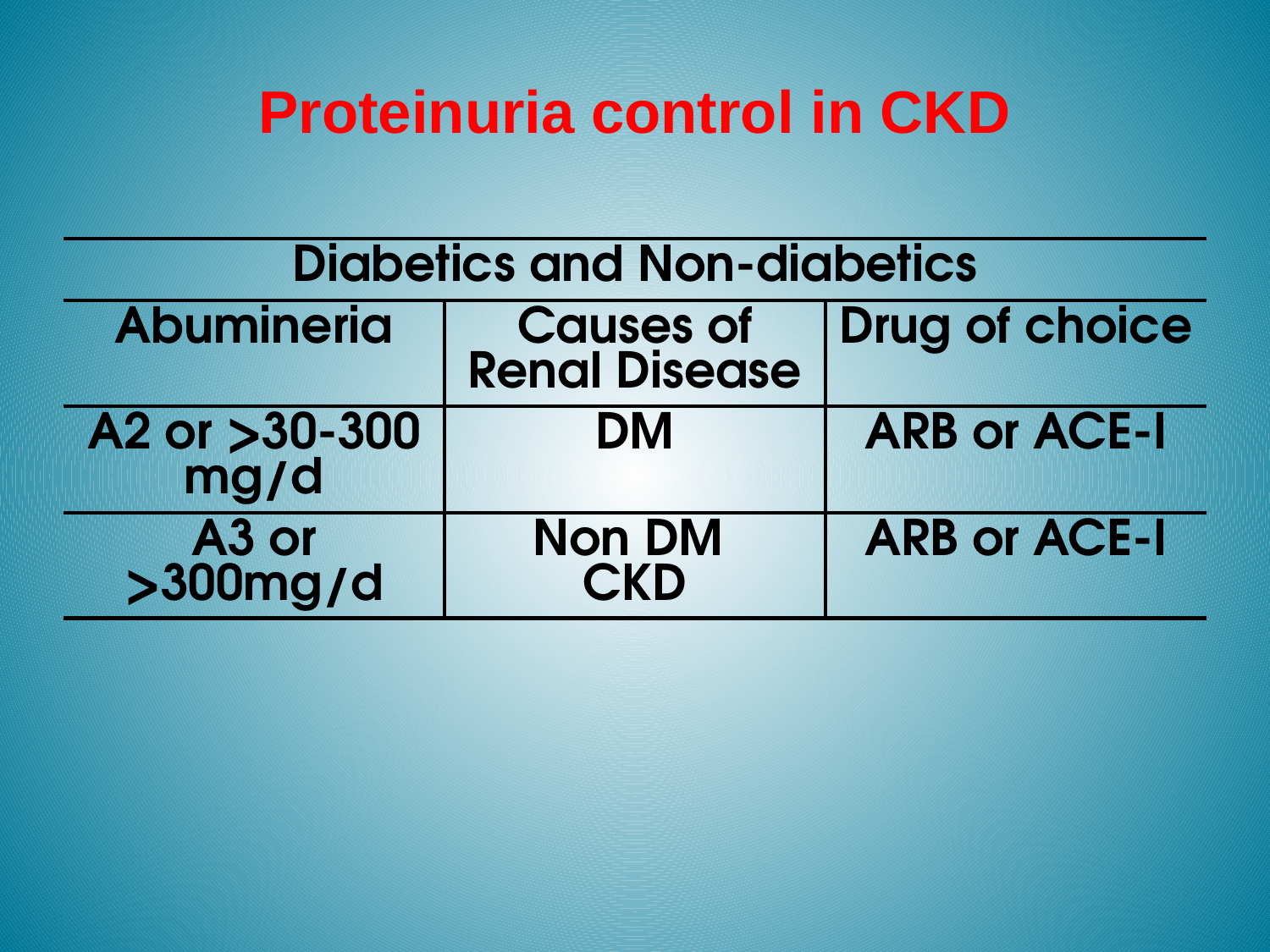

# Proteinuria control in CKD
| Diabetics and Non-diabetics |  |  |
| --- | --- | --- |
| Abumineria | Causes of Renal Disease | Drug of choice |
| A2 or >30-300 mg/d | DM | ARB or ACE-I |
| A3 or >300mg/d | Non DM CKD | ARB or ACE-I |